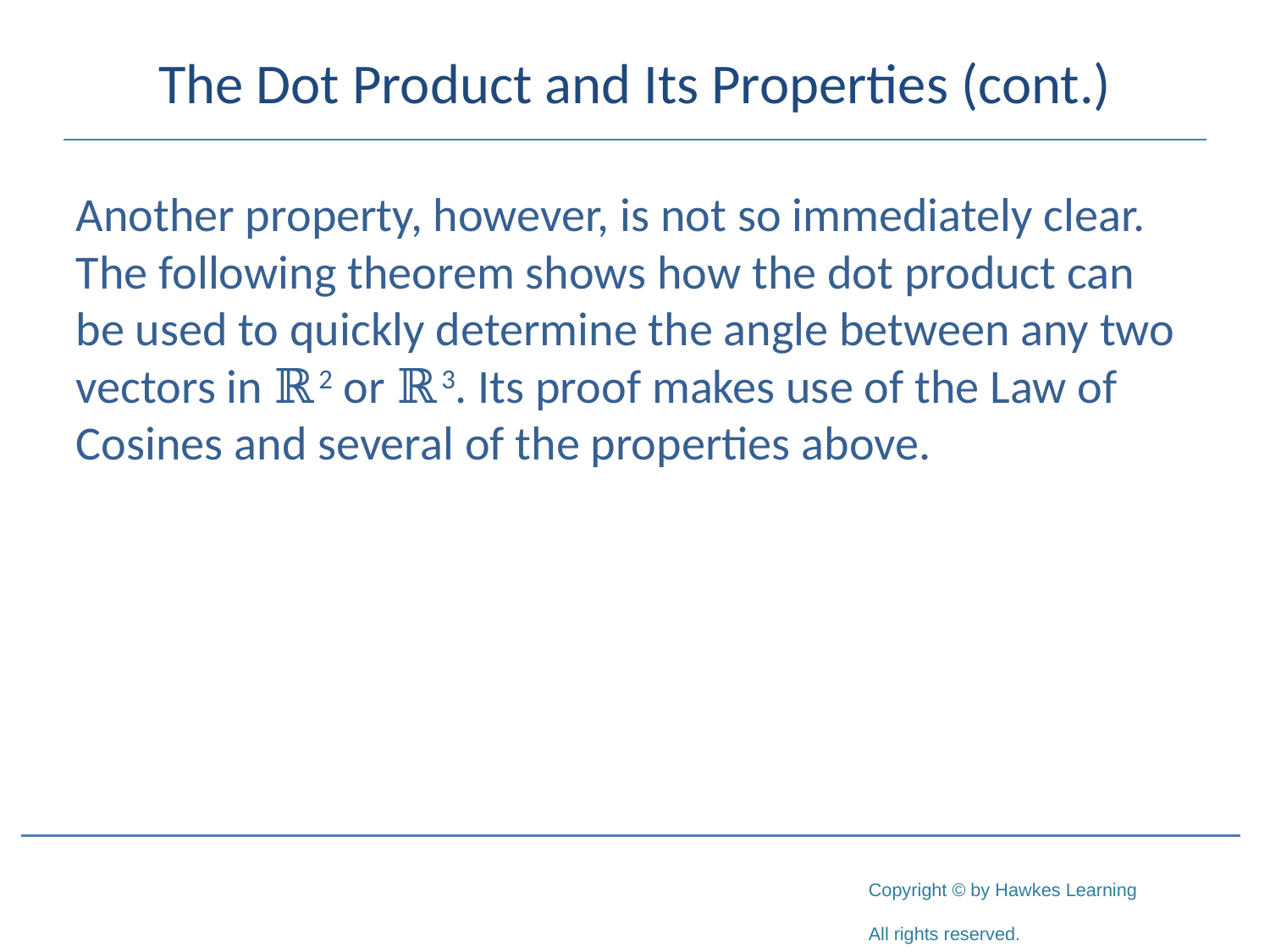

# The Dot Product and Its Properties (cont.)
Another property, however, is not so immediately clear. The following theorem shows how the dot product can be used to quickly determine the angle between any two vectors in ℝ2 or ℝ3. Its proof makes use of the Law of Cosines and several of the properties above.